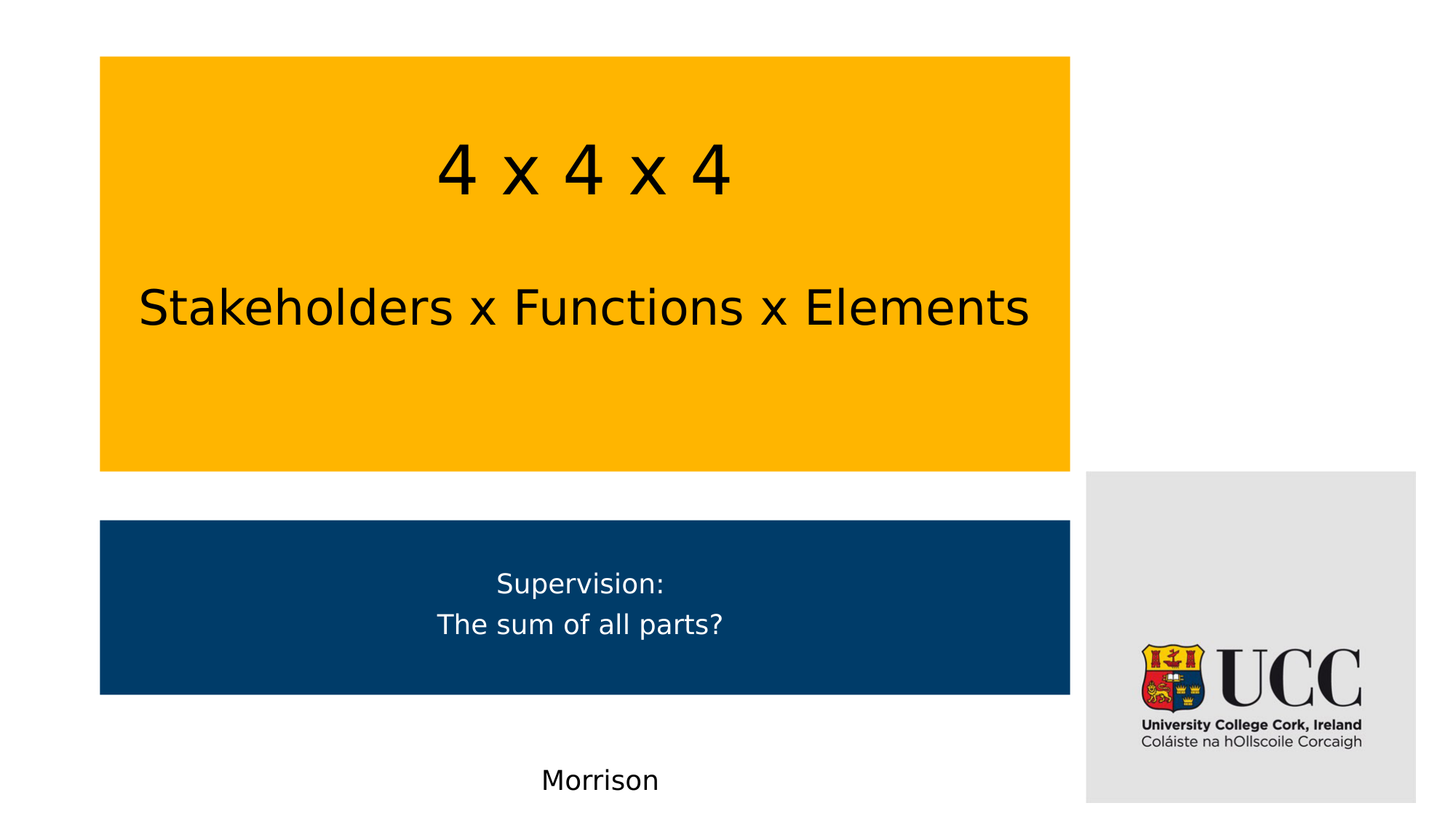

# 4 x 4 x 4 Stakeholders x Functions x Elements

Supervision:
The sum of all parts?

Morrison